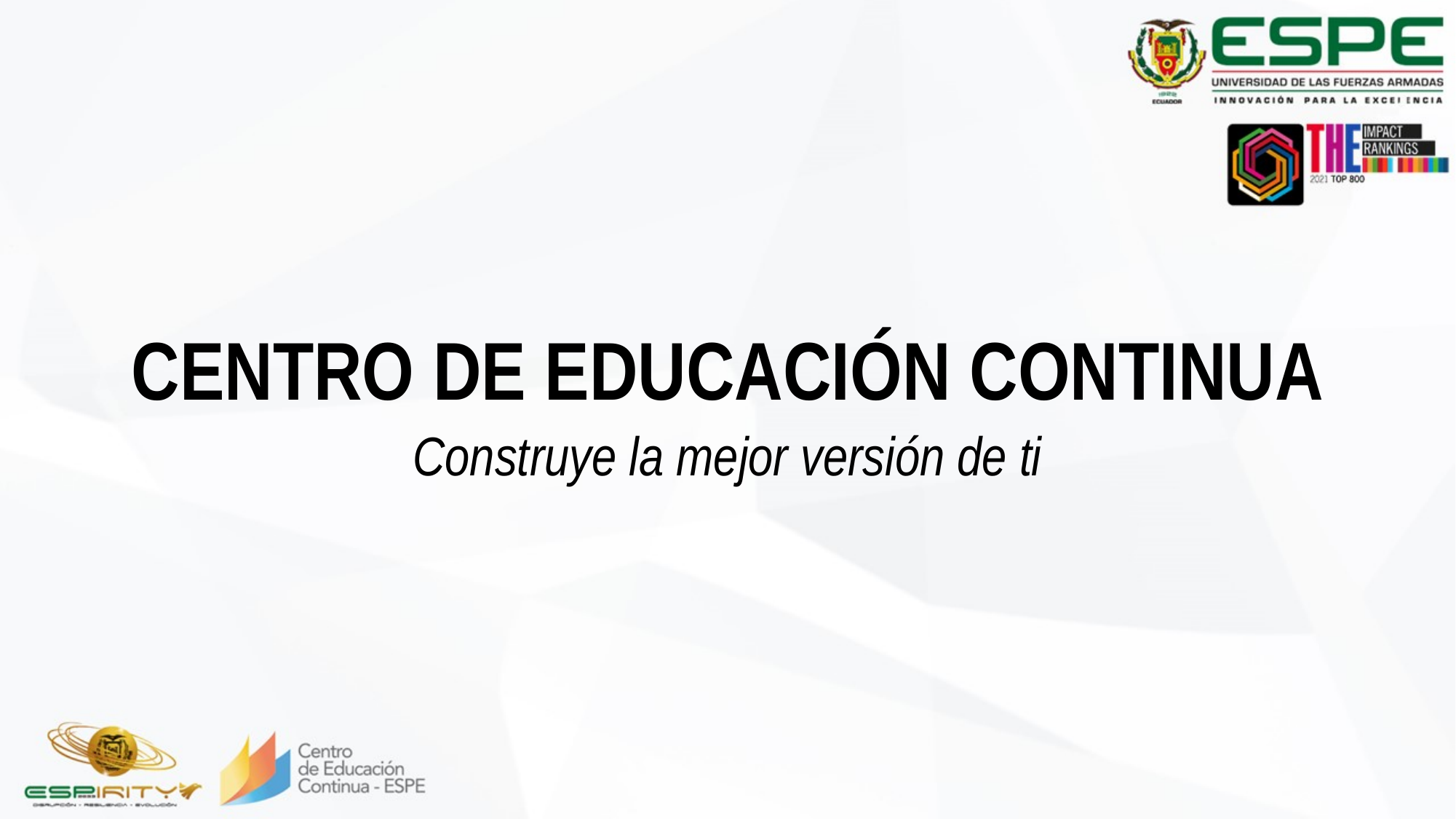

CENTRO DE EDUCACIÓN CONTINUA
Construye la mejor versión de ti